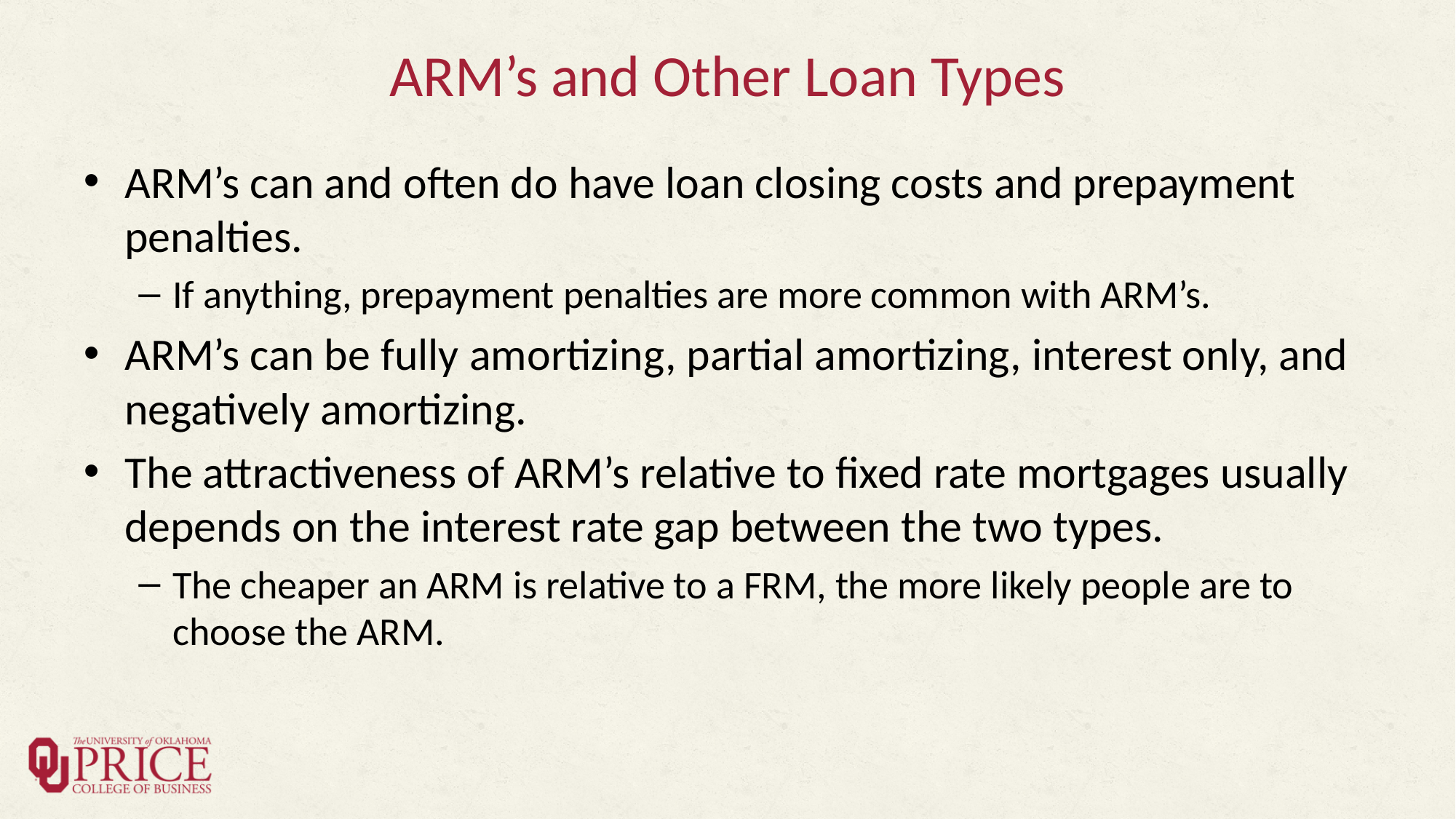

# ARM’s and Other Loan Types
ARM’s can and often do have loan closing costs and prepayment penalties.
If anything, prepayment penalties are more common with ARM’s.
ARM’s can be fully amortizing, partial amortizing, interest only, and negatively amortizing.
The attractiveness of ARM’s relative to fixed rate mortgages usually depends on the interest rate gap between the two types.
The cheaper an ARM is relative to a FRM, the more likely people are to choose the ARM.